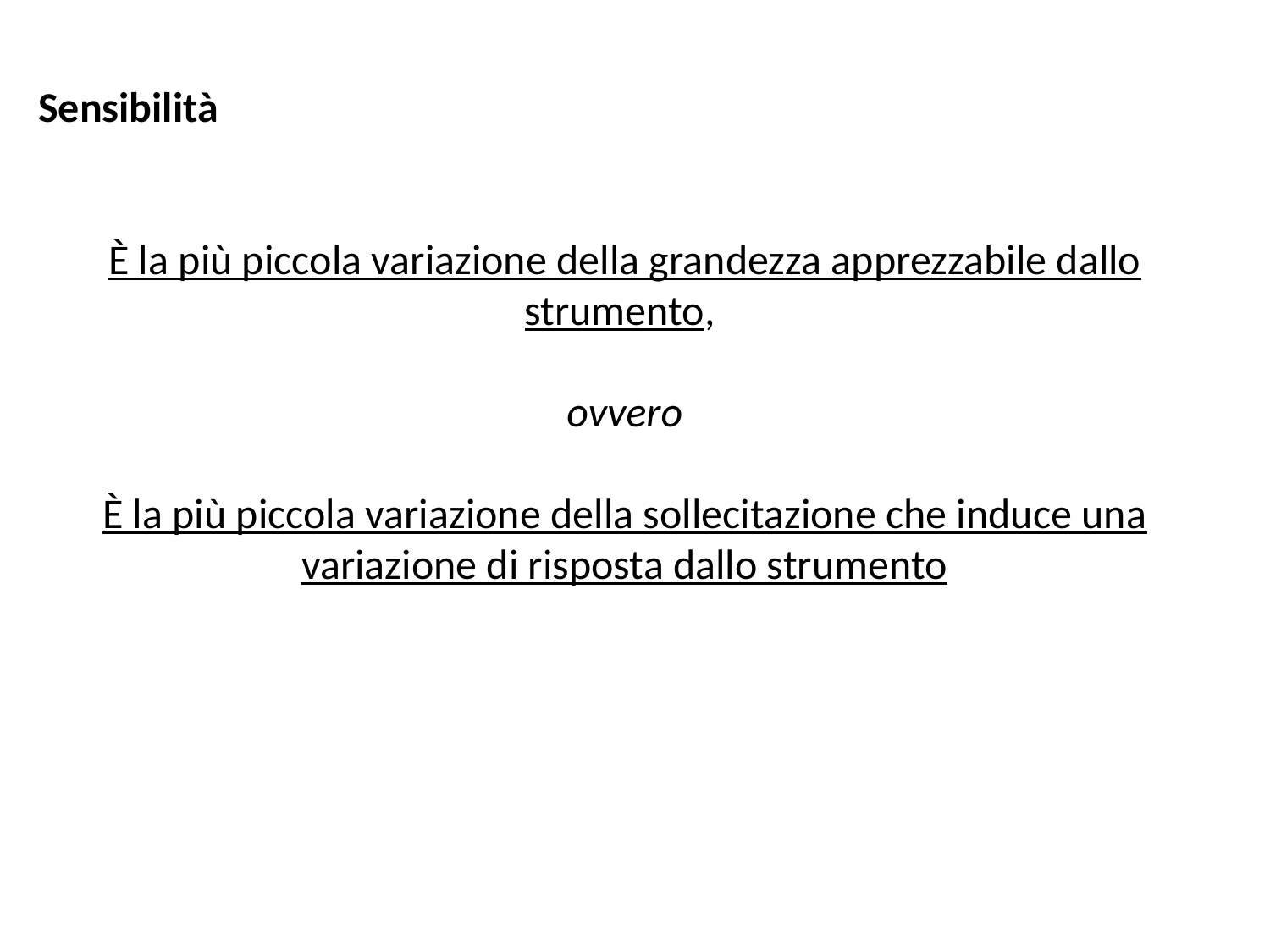

Sensibilità

È la più piccola variazione della grandezza apprezzabile dallo strumento,

ovvero

È la più piccola variazione della sollecitazione che induce una variazione di risposta dallo strumento